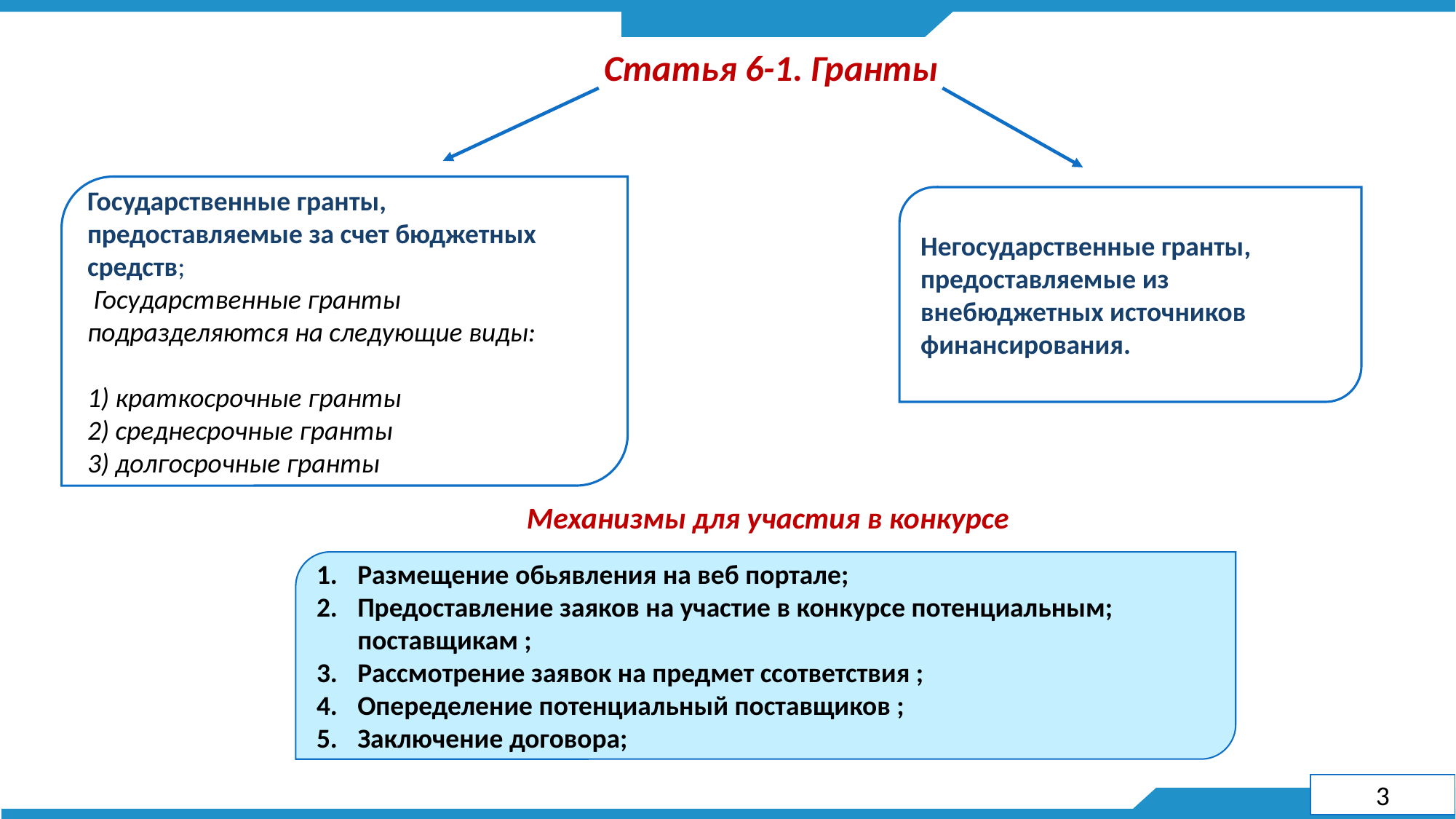

Статья 6-1. Гранты
Государственные гранты, предоставляемые за счет бюджетных средств;
 Государственные гранты подразделяются на следующие виды:

1) краткосрочные гранты
2) среднесрочные гранты
3) долгосрочные гранты
Негосударственные гранты, предоставляемые из внебюджетных источников финансирования.
Механизмы для участия в конкурсе
Размещение обьявления на веб портале;
Предоставление заяков на участие в конкурсе потенциальным; поставщикам ;
Рассмотрение заявок на предмет ссответствия ;
Опеределение потенциальный поставщиков ;
Заключение договора;
3